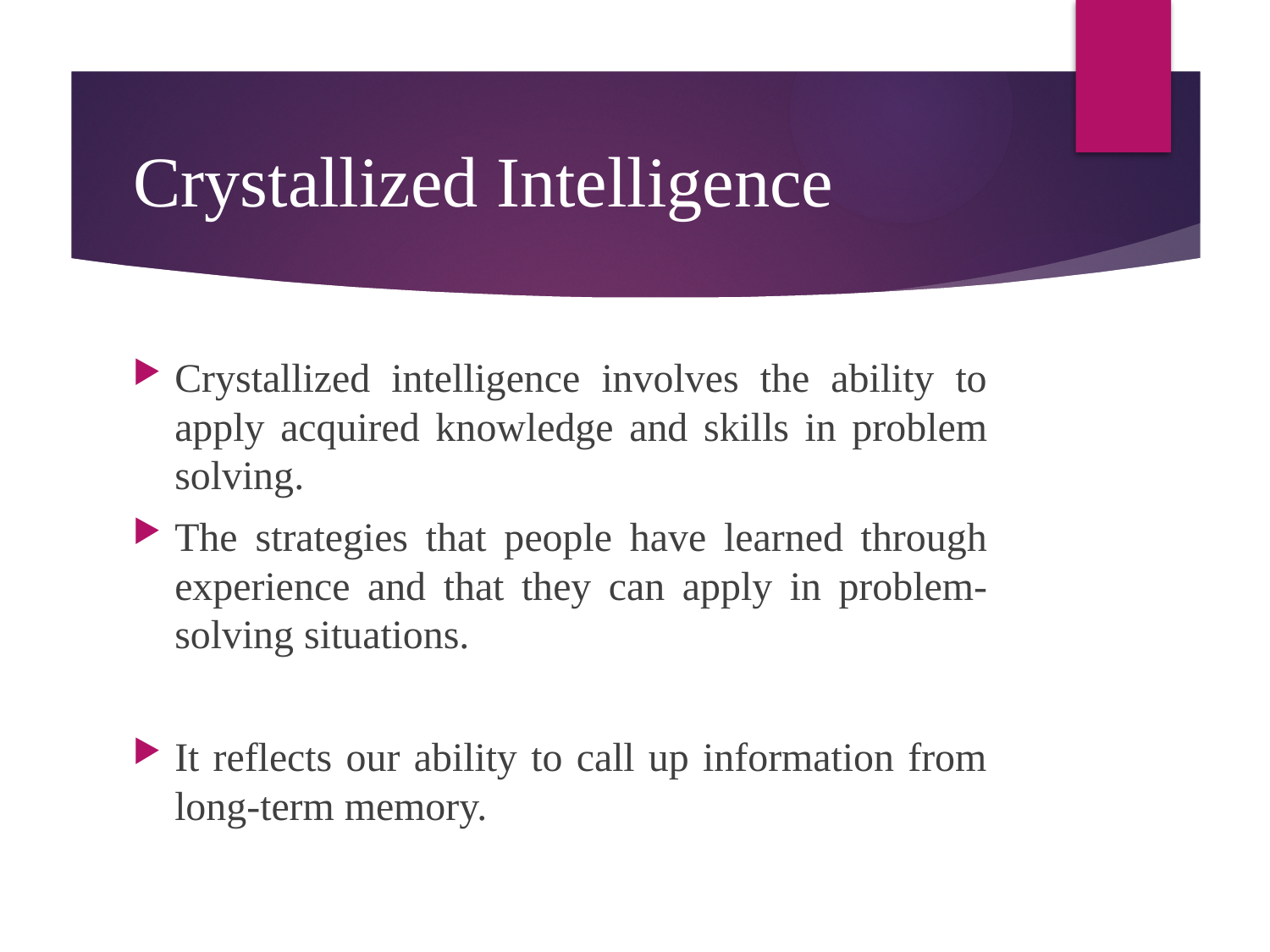

# Crystallized Intelligence
Crystallized intelligence involves the ability to apply acquired knowledge and skills in problem solving.
The strategies that people have learned through experience and that they can apply in problem-solving situations.

It reflects our ability to call up information from long-term memory.